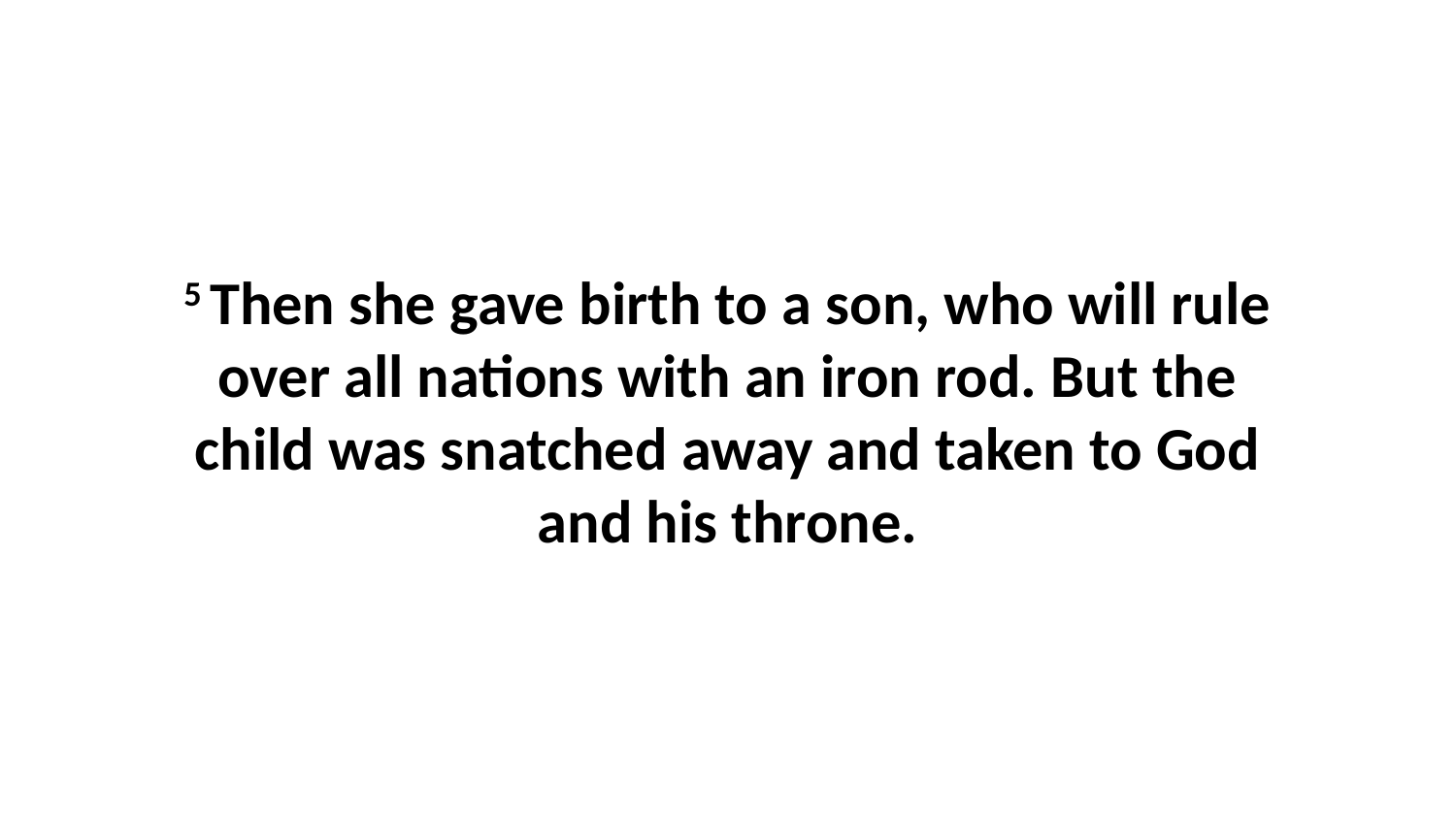

5 Then she gave birth to a son, who will rule over all nations with an iron rod. But the child was snatched away and taken to God and his throne.